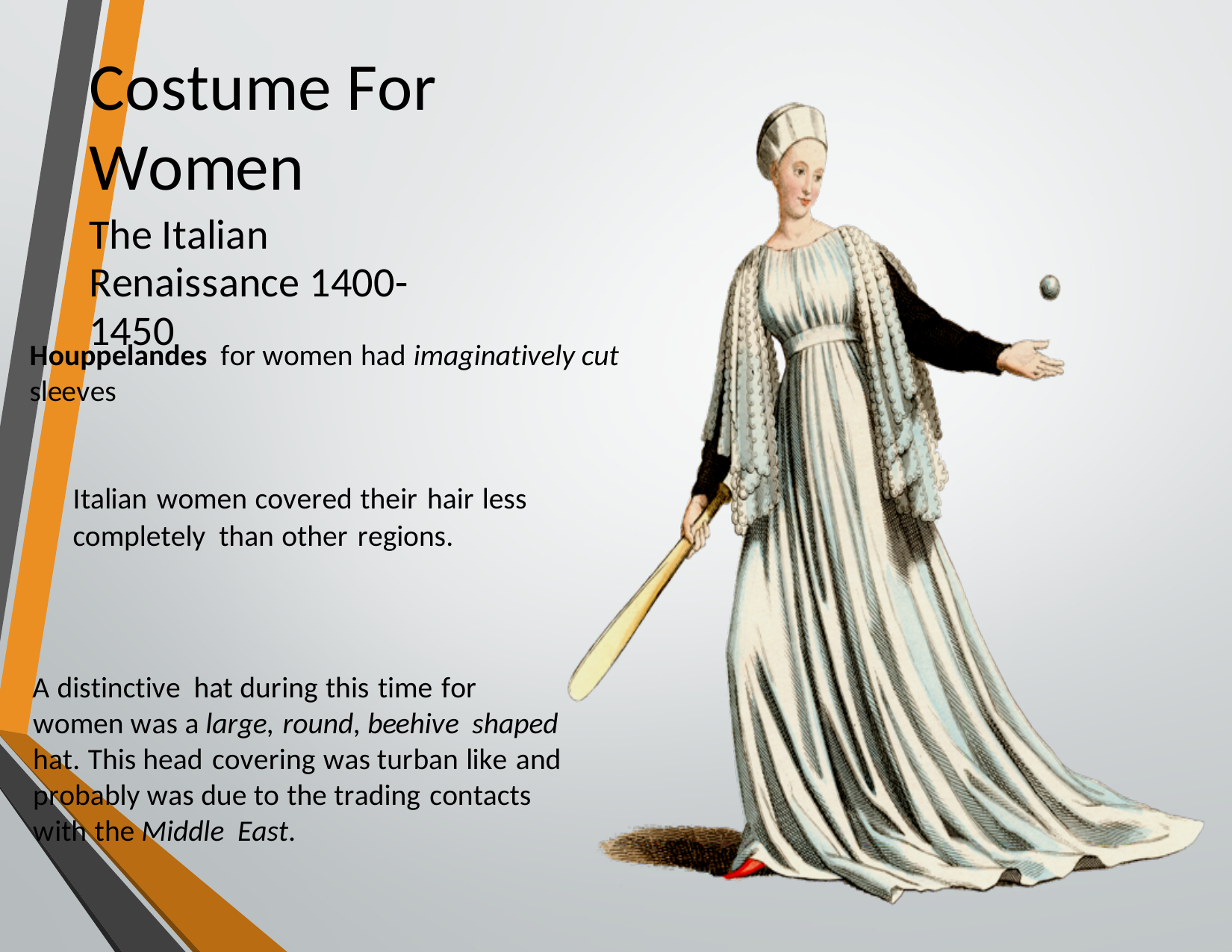

Costume For Women
The Italian Renaissance 1400-1450

Houppelandes  for women had imaginatively cut sleeves

Italian women covered their hair less completely  than other regions.
A distinctive  hat during this time for women was a large, round, beehive  shaped hat. This head covering was turban like and probably was due to the trading contacts with the Middle  East.